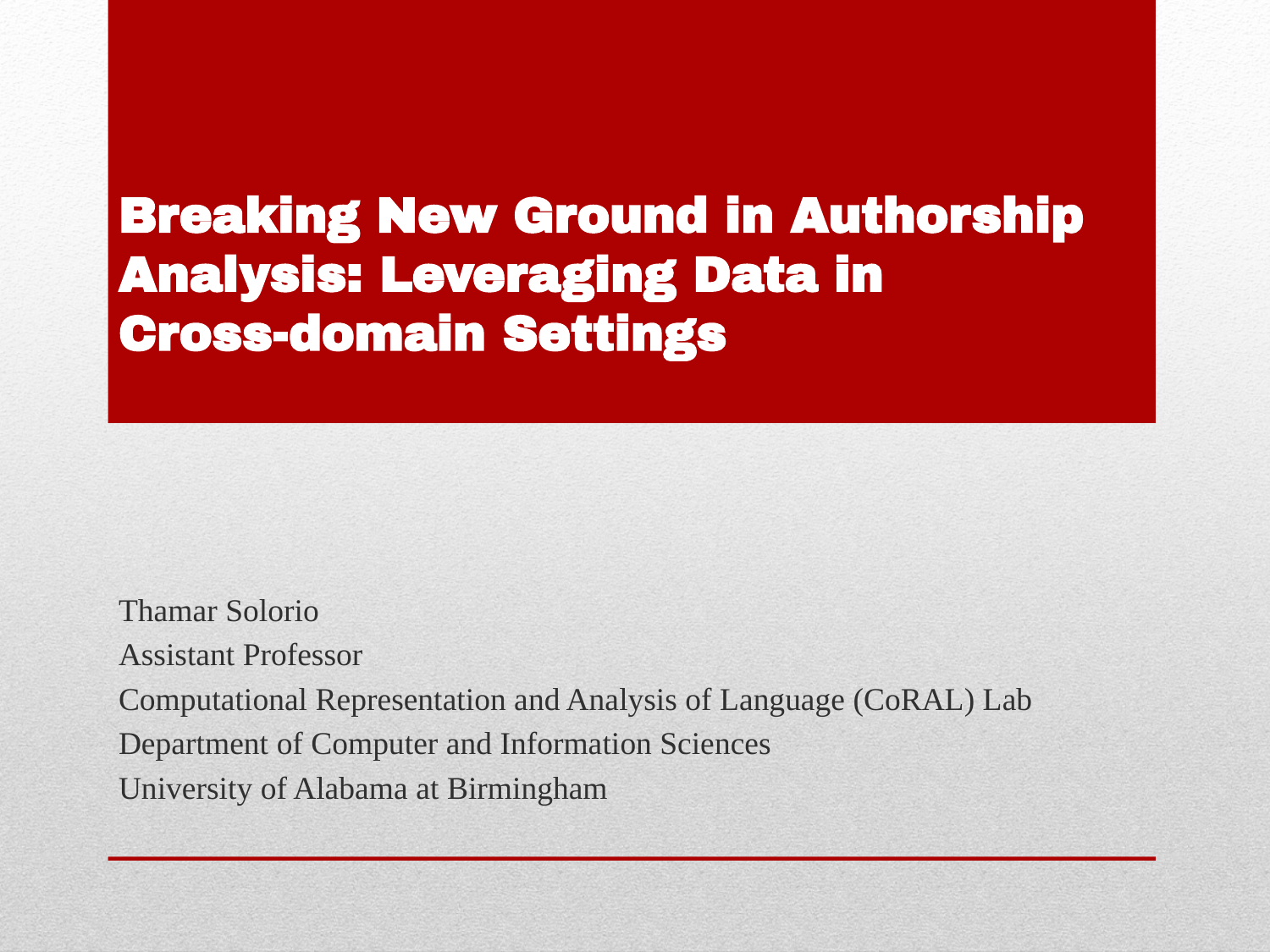

# Breaking New Ground in Authorship Analysis: Leveraging Data in Cross-domain Settings
Thamar Solorio
Assistant Professor
Computational Representation and Analysis of Language (CoRAL) Lab
Department of Computer and Information Sciences
University of Alabama at Birmingham